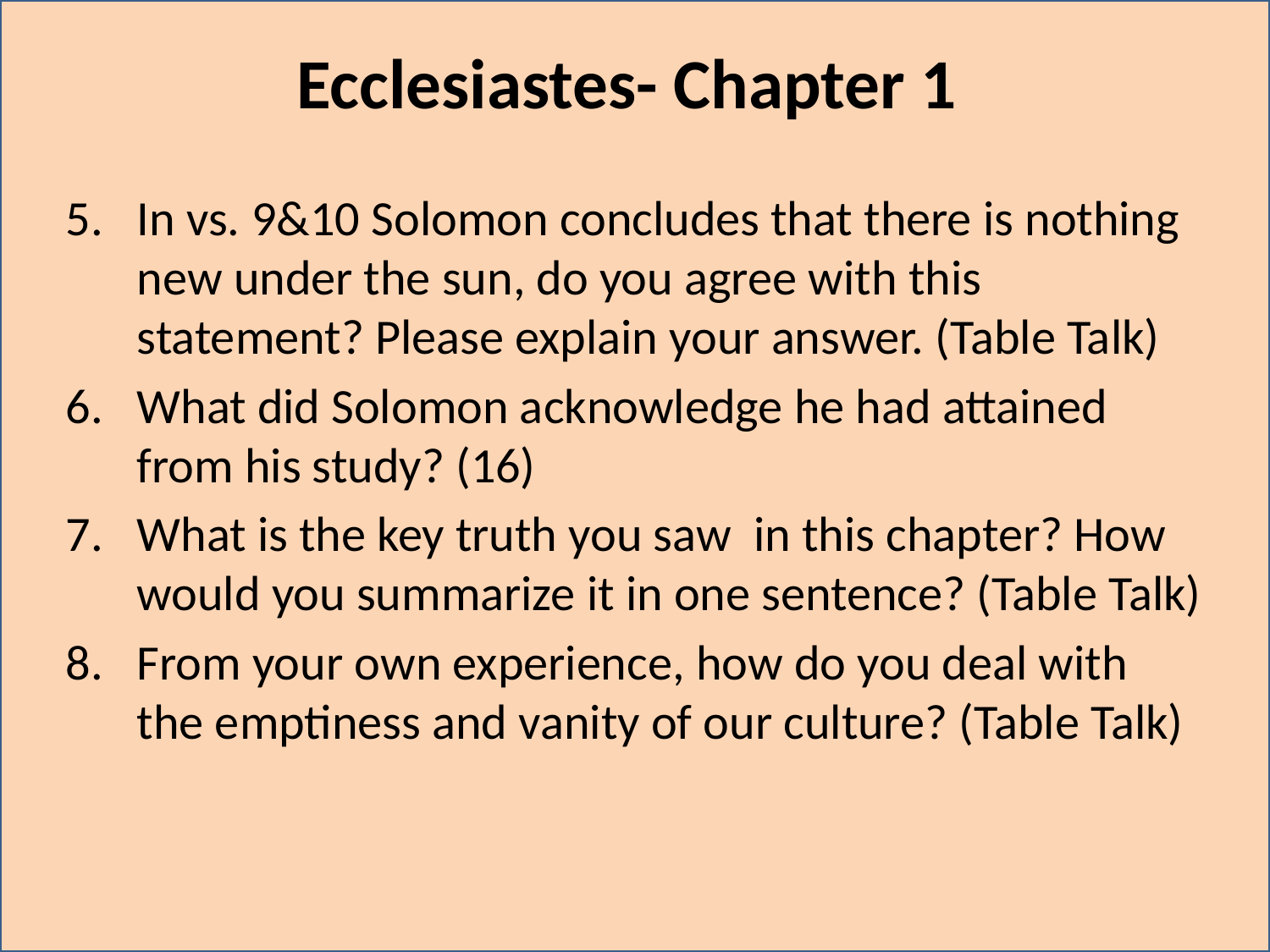

# Ecclesiastes- Chapter 1
In vs. 9&10 Solomon concludes that there is nothing new under the sun, do you agree with this statement? Please explain your answer. (Table Talk)
What did Solomon acknowledge he had attained from his study? (16)
What is the key truth you saw  in this chapter? How would you summarize it in one sentence? (Table Talk)
From your own experience, how do you deal with the emptiness and vanity of our culture? (Table Talk)